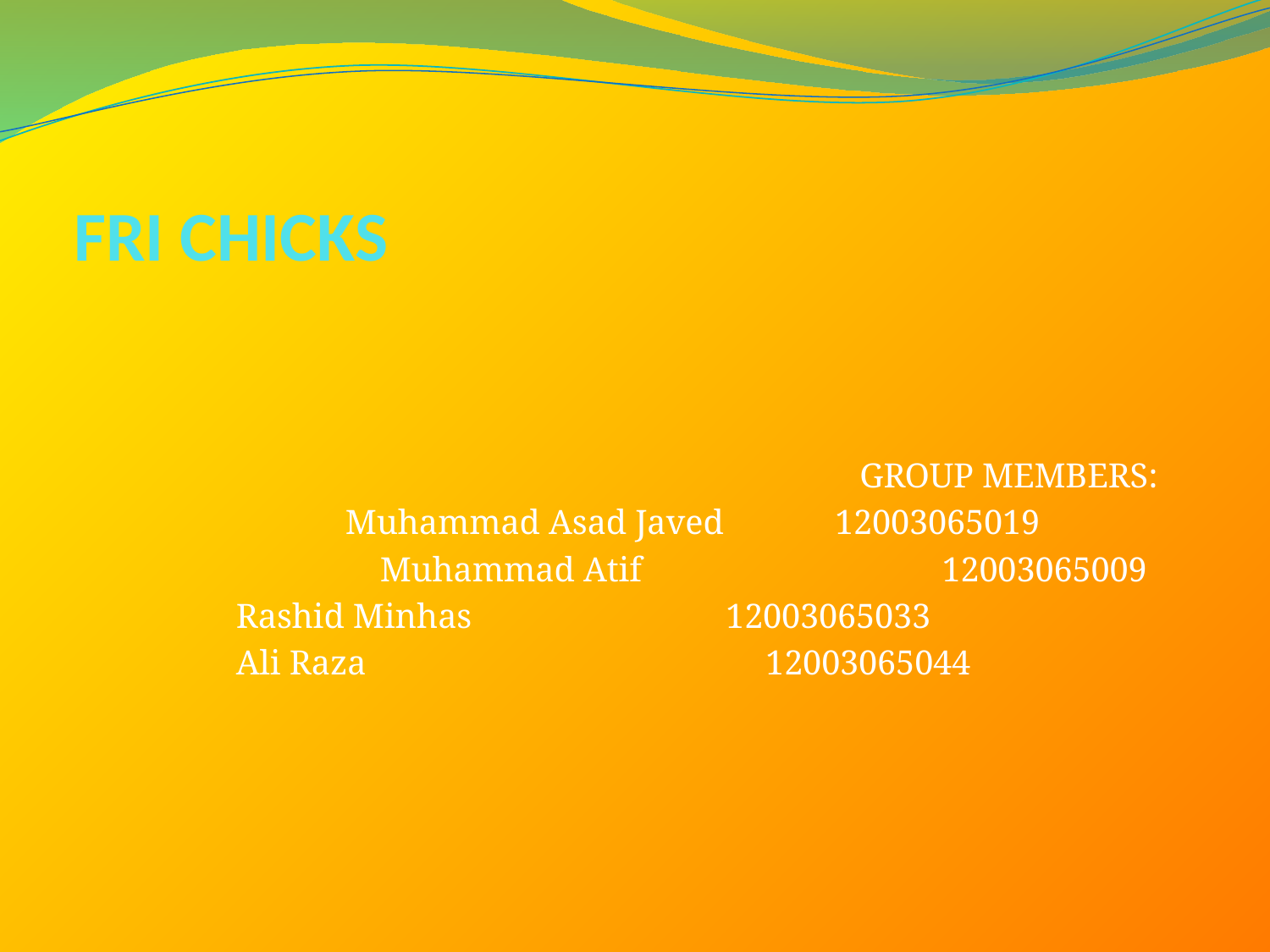

# FRI CHICKS
GROUP MEMBERS:
		       Muhammad Asad Javed 	          12003065019
                                  Muhammad Atif	                        12003065009
 		        Rashid Minhas		           12003065033
		        Ali Raza	                                     12003065044